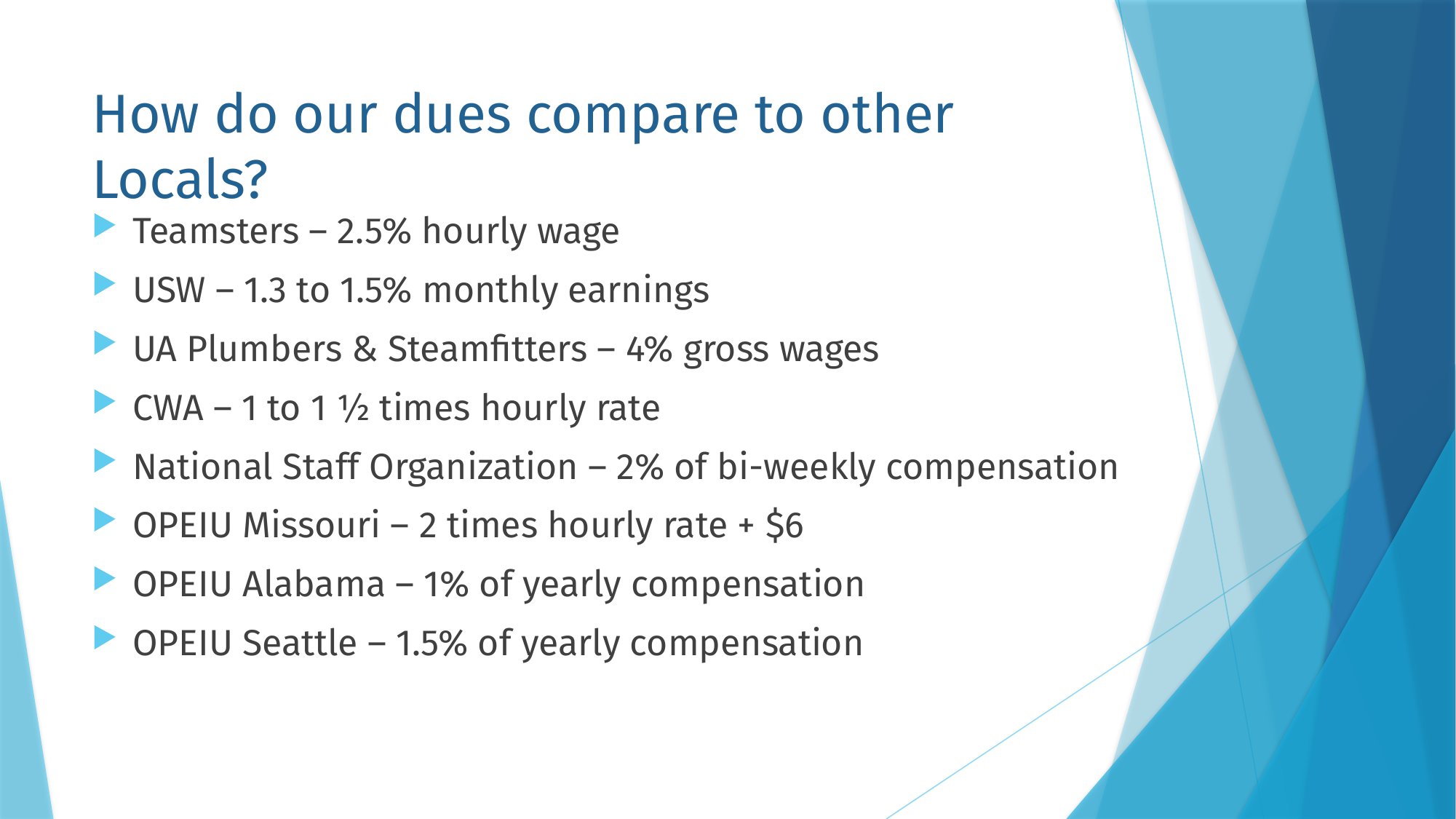

# How do our dues compare to other Locals?
Teamsters – 2.5% hourly wage
USW – 1.3 to 1.5% monthly earnings
UA Plumbers & Steamfitters – 4% gross wages
CWA – 1 to 1 ½ times hourly rate
National Staff Organization – 2% of bi-weekly compensation
OPEIU Missouri – 2 times hourly rate + $6
OPEIU Alabama – 1% of yearly compensation
OPEIU Seattle – 1.5% of yearly compensation